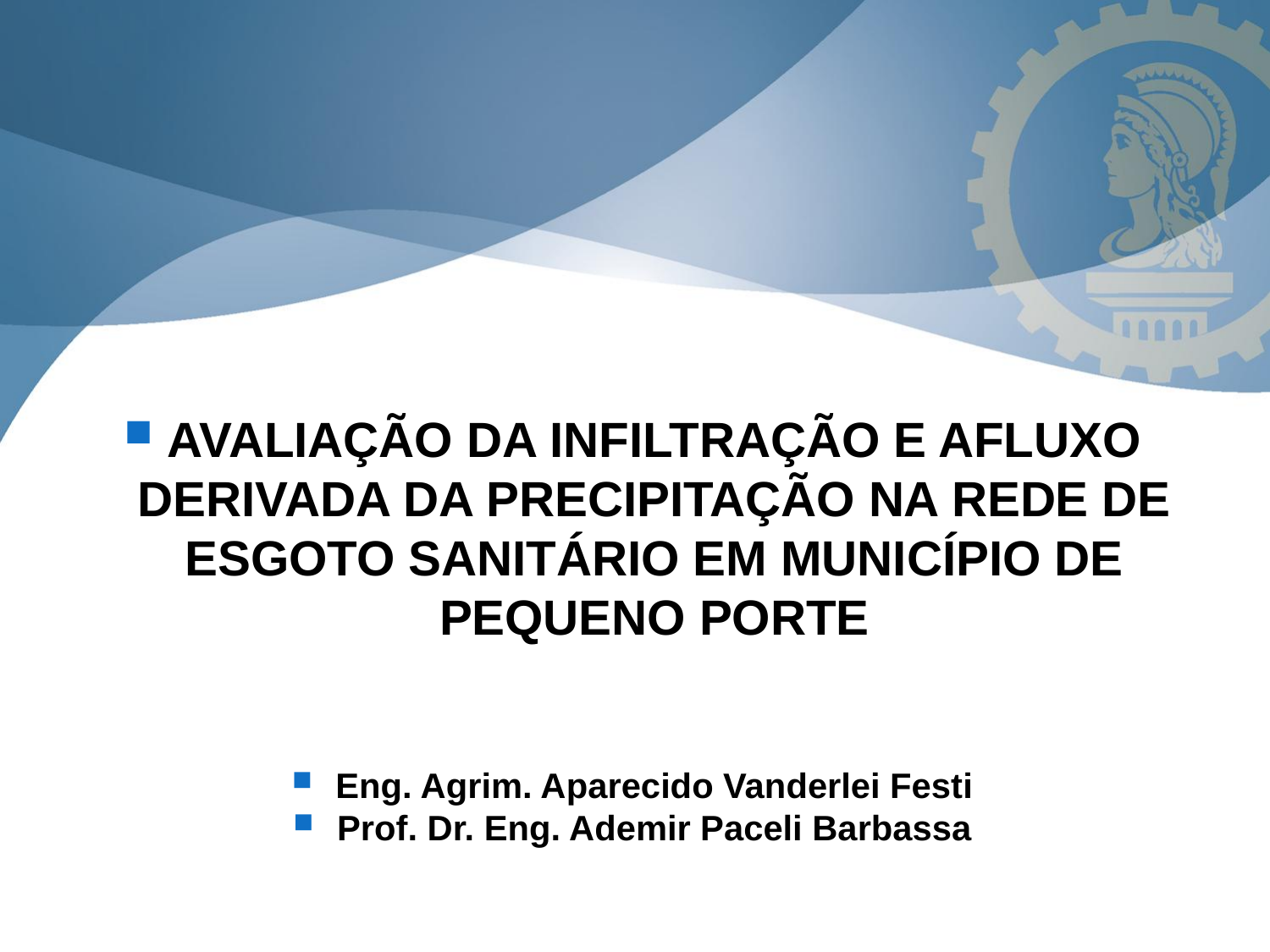

AVALIAÇÃO DA INFILTRAÇÃO E AFLUXO DERIVADA DA PRECIPITAÇÃO NA REDE DE ESGOTO SANITÁRIO EM MUNICÍPIO DE PEQUENO PORTE

Eng. Agrim. Aparecido Vanderlei Festi
Prof. Dr. Eng. Ademir Paceli Barbassa